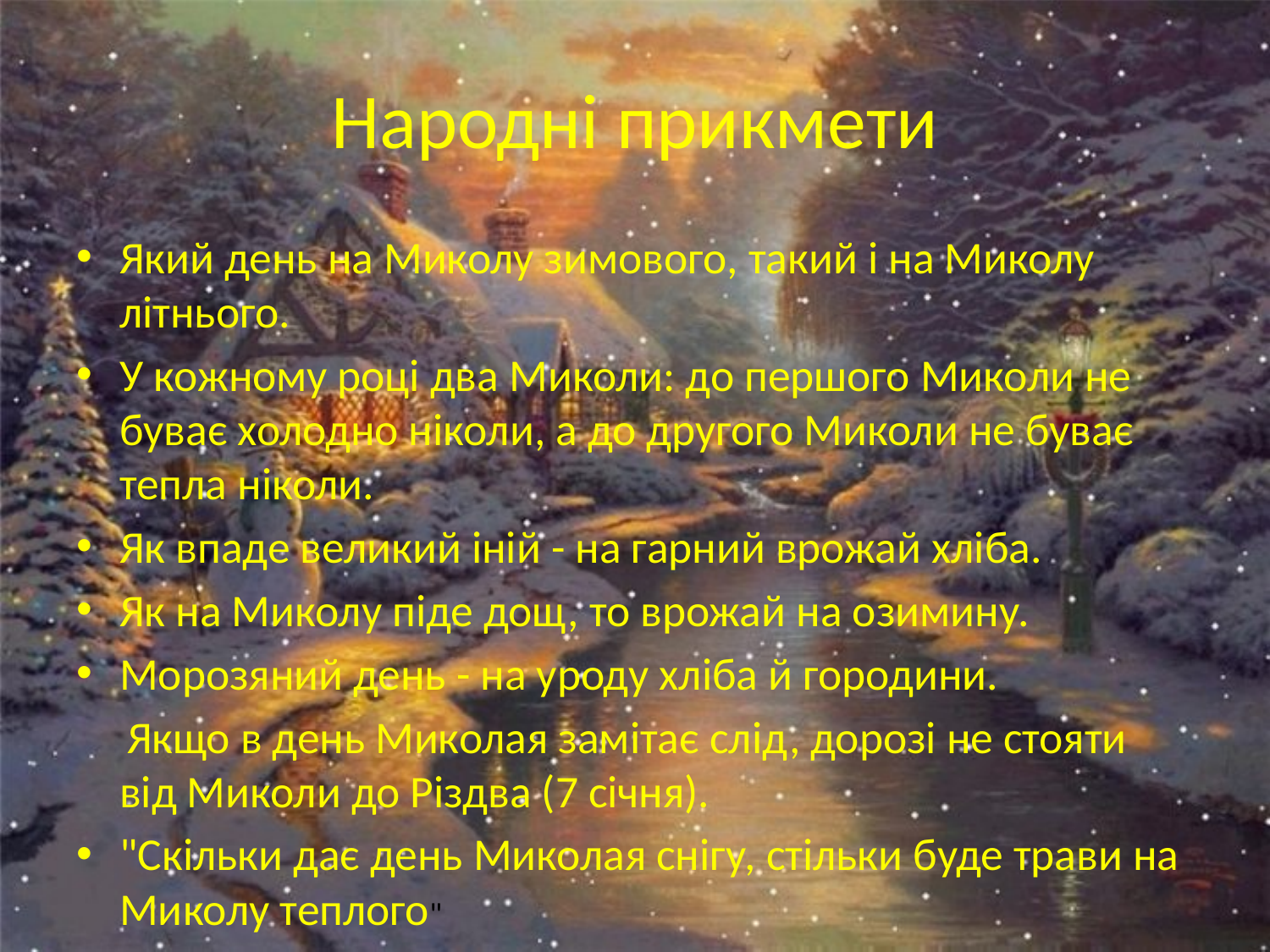

# Народні прикмети
Який день на Миколу зимового, такий і на Миколу літнього.
У кожному році два Миколи: до першого Миколи не буває холодно ніколи, а до другого Миколи не буває тепла ніколи.
Як впаде великий іній - на гарний врожай хліба.
Як на Миколу піде дощ, то врожай на озимину.
Морозяний день - на уроду хліба й городини.
     Якщо в день Миколая замітає слід, дорозі не стояти від Миколи до Різдва (7 січня).
"Скільки дає день Миколая снігу, стільки буде трави на Миколу теплого"